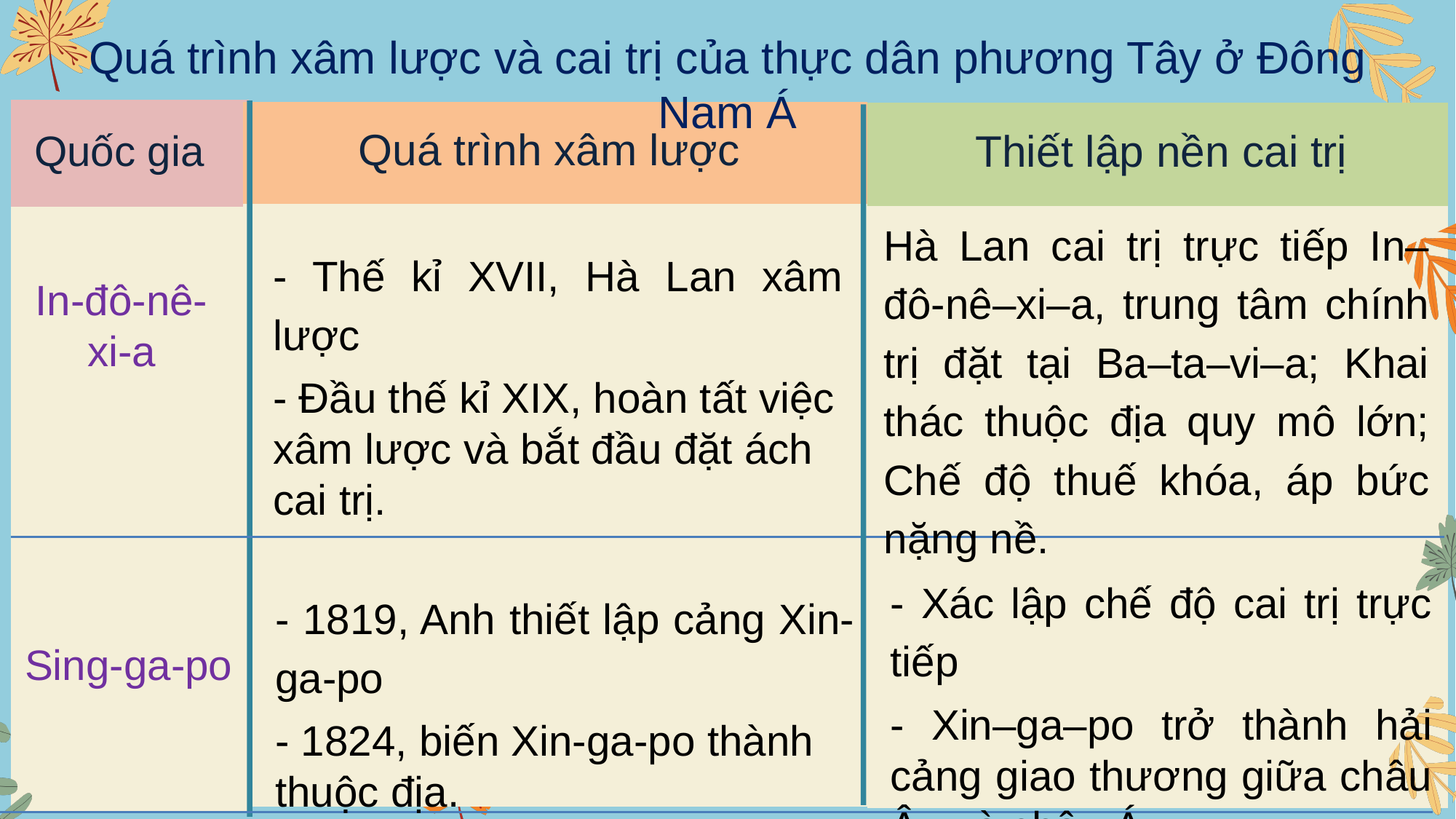

Quá trình xâm lược và cai trị của thực dân phương Tây ở Đông Nam Á
|  | HOẠT ĐỘNG |
| --- | --- |
|  |  |

|  | HOẠT ĐỘNG |
| --- | --- |
|  |  |
|  | HOẠT ĐỘNG |
| --- | --- |
|  |  |

Quá trình xâm lược
Thiết lập nền cai trị
Quốc gia
DANH SÁCH VIỆC CẦN LÀM
Hà Lan cai trị trực tiếp In–đô-nê–xi–a, trung tâm chính trị đặt tại Ba–ta–vi–a; Khai thác thuộc địa quy mô lớn; Chế độ thuế khóa, áp bức nặng nề.
- Thế kỉ XVII, Hà Lan xâm lược
- Đầu thế kỉ XIX, hoàn tất việc xâm lược và bắt đầu đặt ách cai trị.

In-đô-nê-xi-a

- Xác lập chế độ cai trị trực tiếp
- Xin–ga–po trở thành hải cảng giao thương giữa châu Âu và châu Á.
- 1819, Anh thiết lập cảng Xin-ga-po
- 1824, biến Xin-ga-po thành thuộc địa.
Sing-ga-po